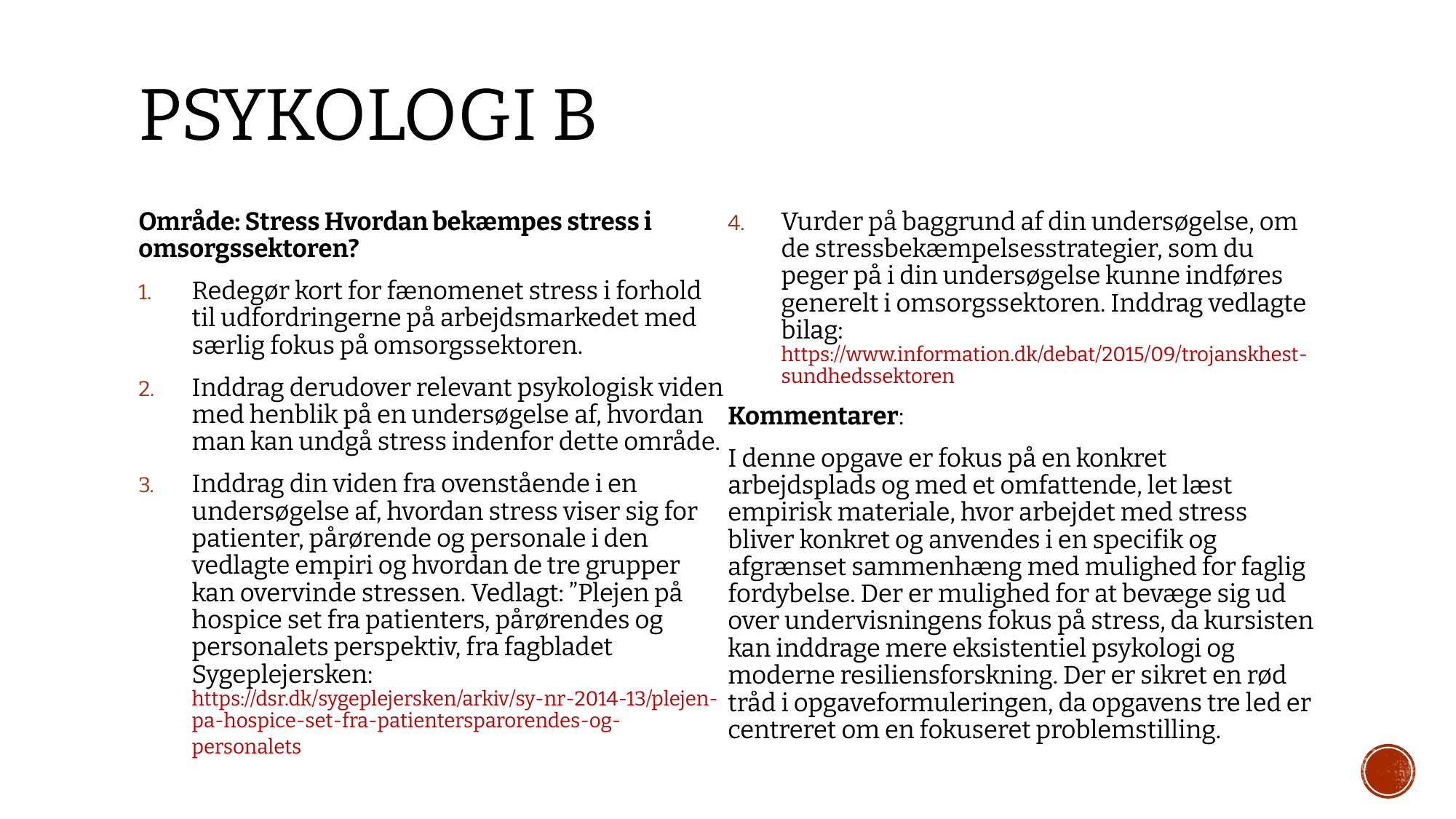

# Psykologi B
Område: Stress Hvordan bekæmpes stress i omsorgssektoren?
Redegør kort for fænomenet stress i forhold til udfordringerne på arbejdsmarkedet med særlig fokus på omsorgssektoren.
Inddrag derudover relevant psykologisk viden med henblik på en undersøgelse af, hvordan man kan undgå stress indenfor dette område.
Inddrag din viden fra ovenstående i en undersøgelse af, hvordan stress viser sig for patienter, pårørende og personale i den vedlagte empiri og hvordan de tre grupper kan overvinde stressen. Vedlagt: ”Plejen på hospice set fra patienters, pårørendes og personalets perspektiv, fra fagbladet Sygeplejersken: https://dsr.dk/sygeplejersken/arkiv/sy-nr-2014-13/plejen-pa-hospice-set-fra-patientersparorendes-og-personalets
Vurder på baggrund af din undersøgelse, om de stressbekæmpelsesstrategier, som du peger på i din undersøgelse kunne indføres generelt i omsorgssektoren. Inddrag vedlagte bilag: https://www.information.dk/debat/2015/09/trojanskhest-sundhedssektoren
Kommentarer:
I denne opgave er fokus på en konkret arbejdsplads og med et omfattende, let læst empirisk materiale, hvor arbejdet med stress bliver konkret og anvendes i en specifik og afgrænset sammenhæng med mulighed for faglig fordybelse. Der er mulighed for at bevæge sig ud over undervisningens fokus på stress, da kursisten kan inddrage mere eksistentiel psykologi og moderne resiliensforskning. Der er sikret en rød tråd i opgaveformuleringen, da opgavens tre led er centreret om en fokuseret problemstilling.